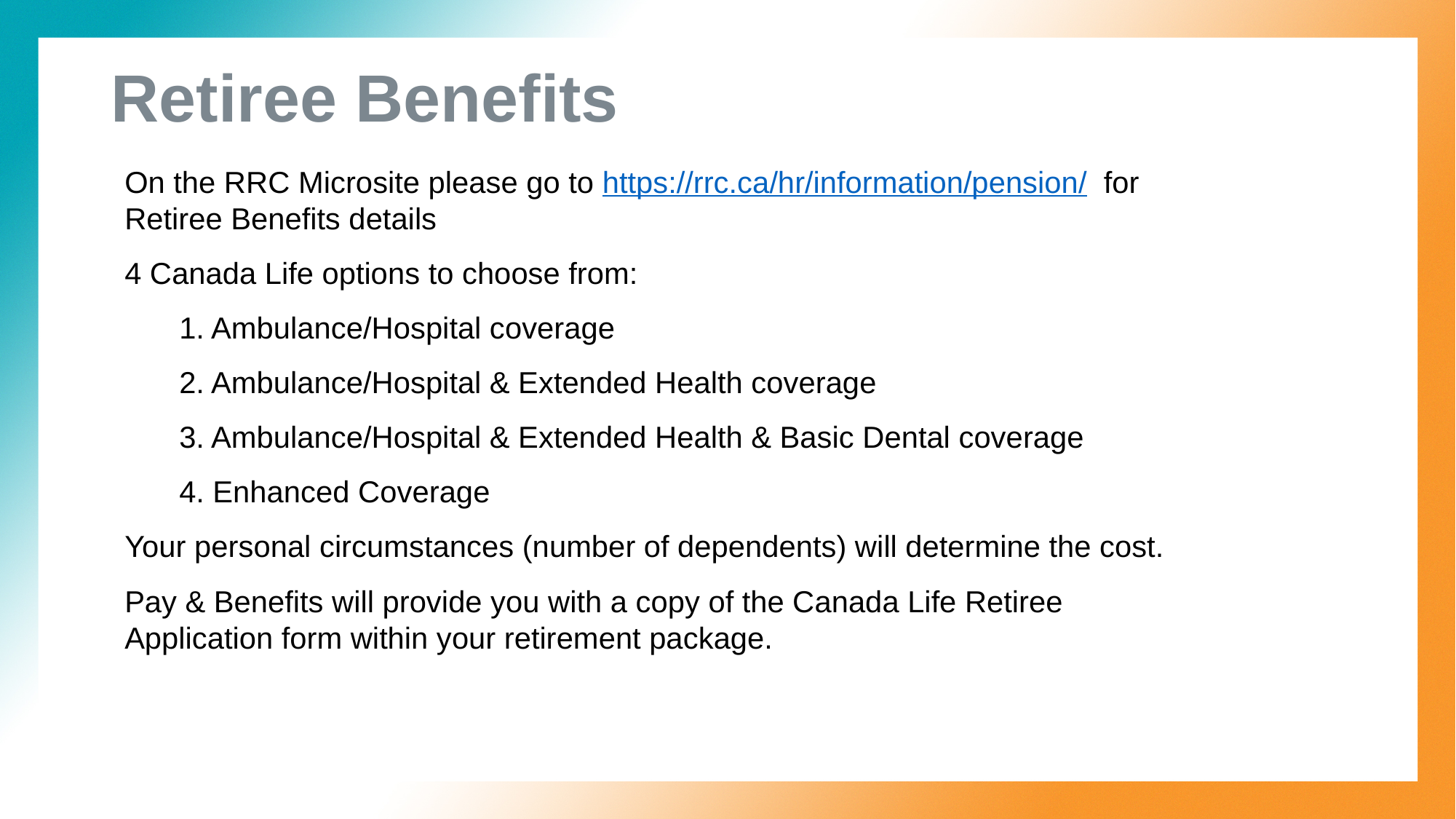

# Retiree Benefits
On the RRC Microsite please go to https://rrc.ca/hr/information/pension/  for Retiree Benefits details
4 Canada Life options to choose from:
1. Ambulance/Hospital coverage
2. Ambulance/Hospital & Extended Health coverage
3. Ambulance/Hospital & Extended Health & Basic Dental coverage
4. Enhanced Coverage
Your personal circumstances (number of dependents) will determine the cost.
Pay & Benefits will provide you with a copy of the Canada Life Retiree Application form within your retirement package.